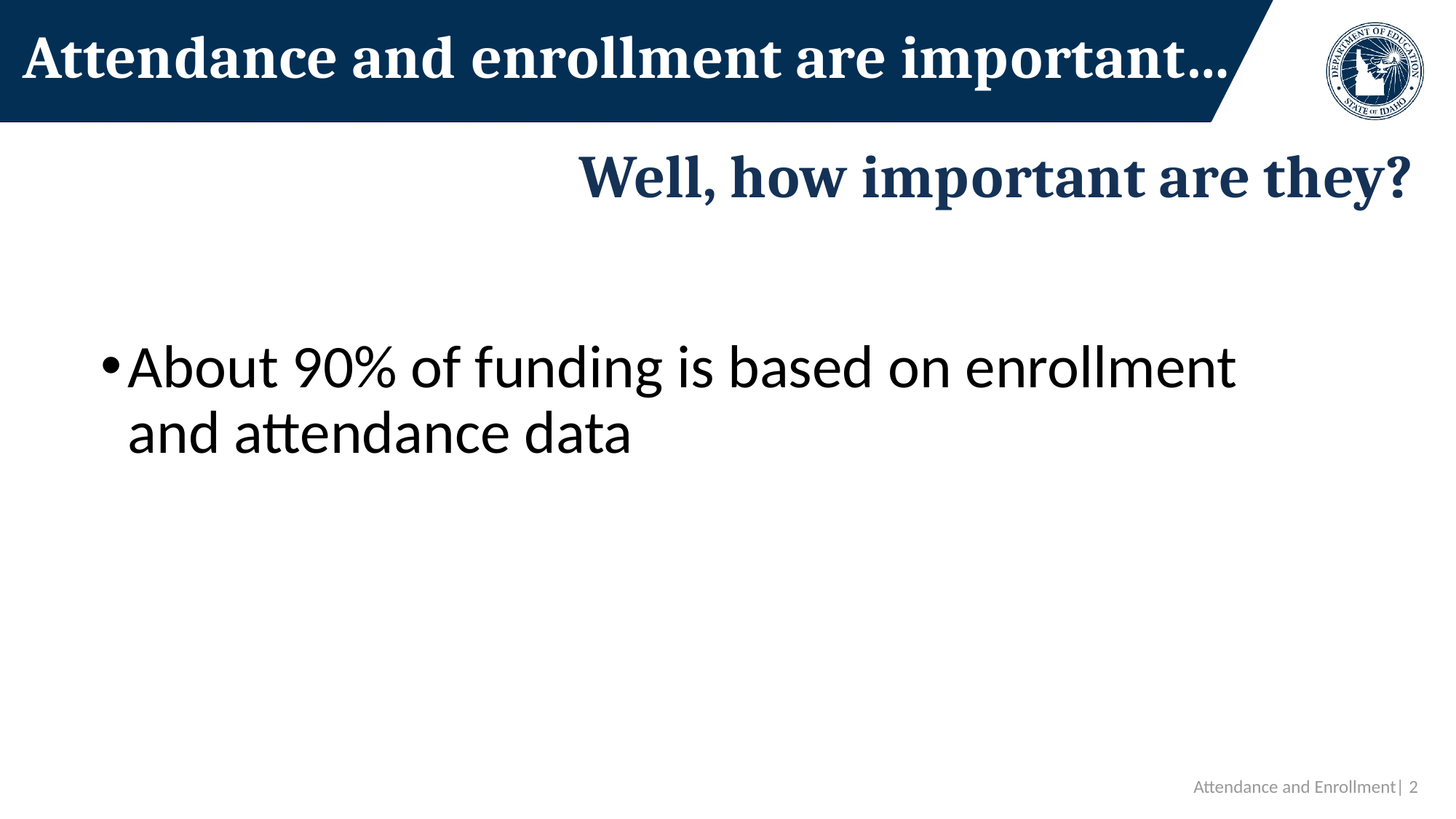

# Attendance and enrollment are important…
Well, how important are they?
About 90% of funding is based on enrollment and attendance data
Attendance and Enrollment| 2